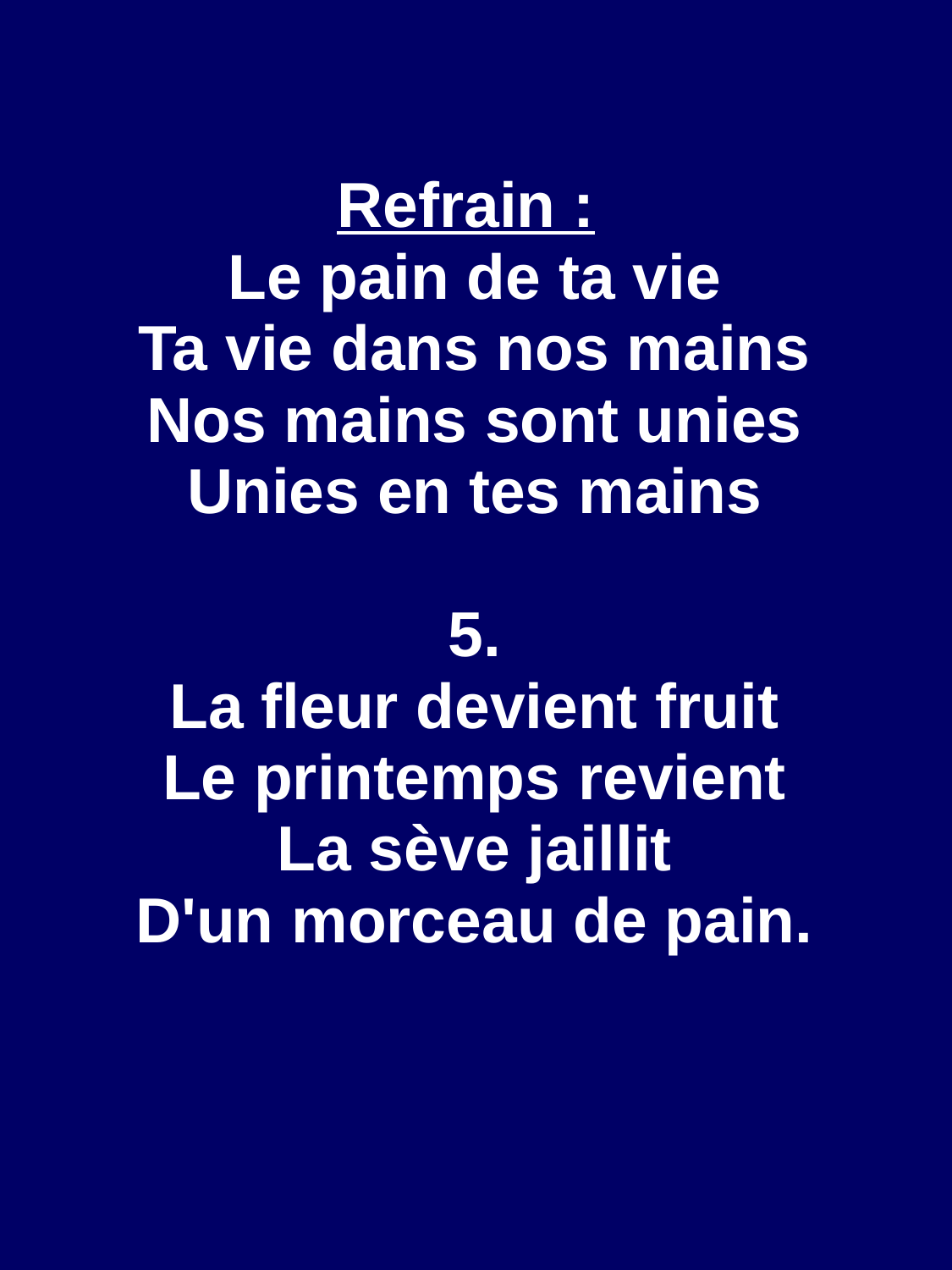

Refrain :
Le pain de ta vie
Ta vie dans nos mains
Nos mains sont unies
Unies en tes mains

5.
La fleur devient fruit
Le printemps revient
La sève jaillit
D'un morceau de pain.